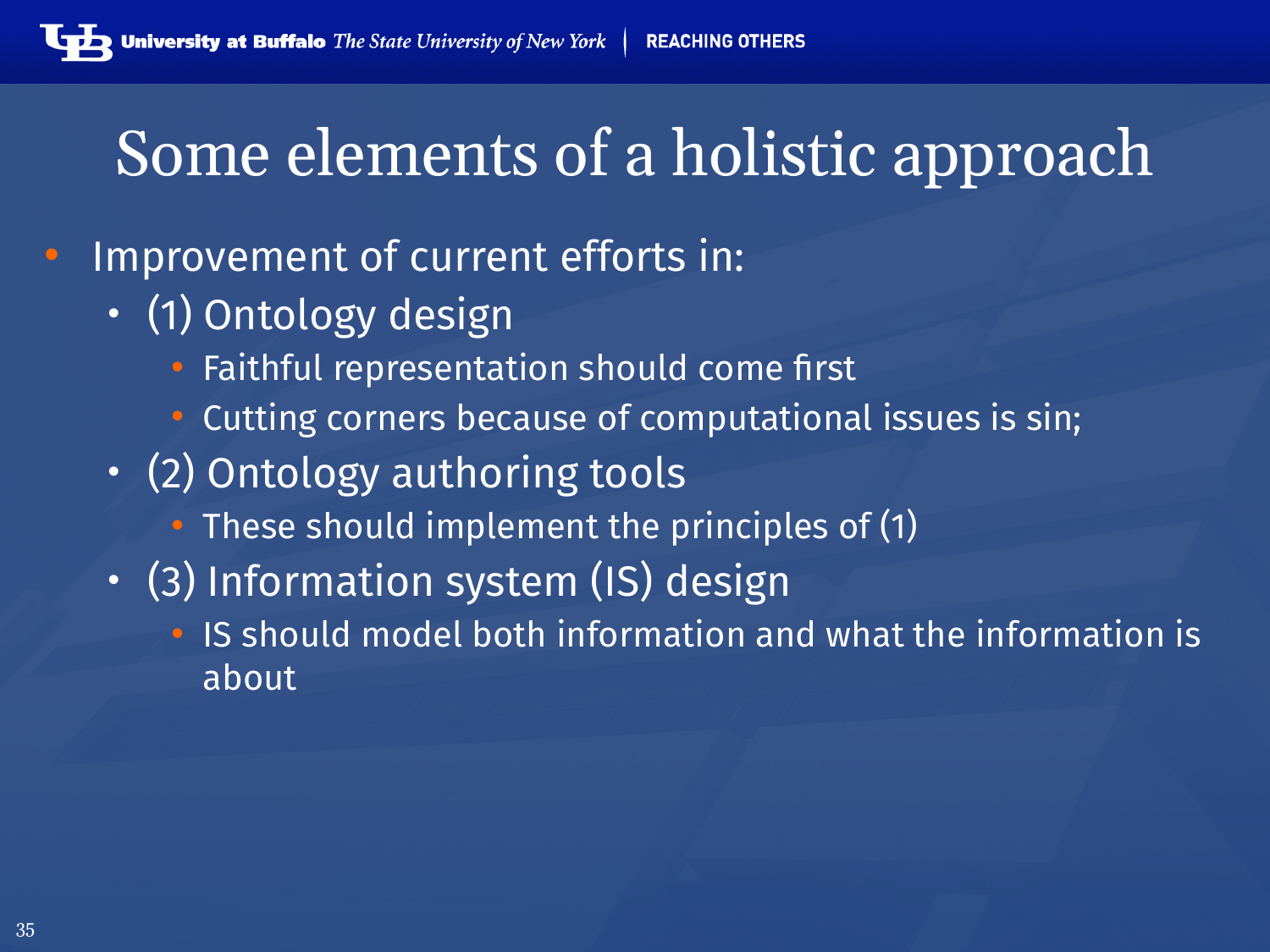

# Some elements of a holistic approach
Improvement of current efforts in:
(1) Ontology design
Faithful representation should come first
Cutting corners because of computational issues is sin;
(2) Ontology authoring tools
These should implement the principles of (1)
(3) Information system (IS) design
IS should model both information and what the information is about